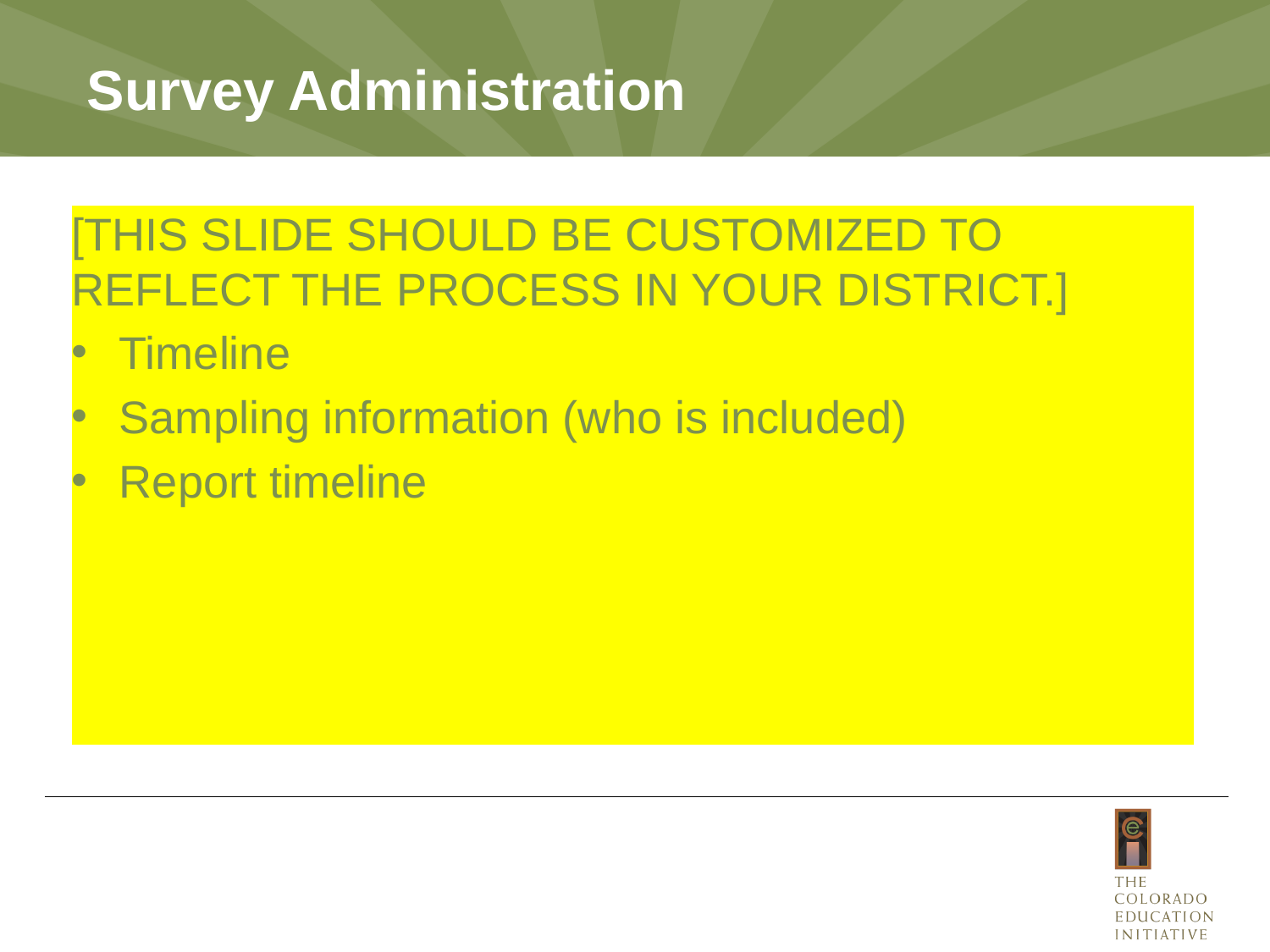

# Survey Administration
[THIS SLIDE SHOULD BE CUSTOMIZED TO REFLECT THE PROCESS IN YOUR DISTRICT.]
Timeline
Sampling information (who is included)
Report timeline